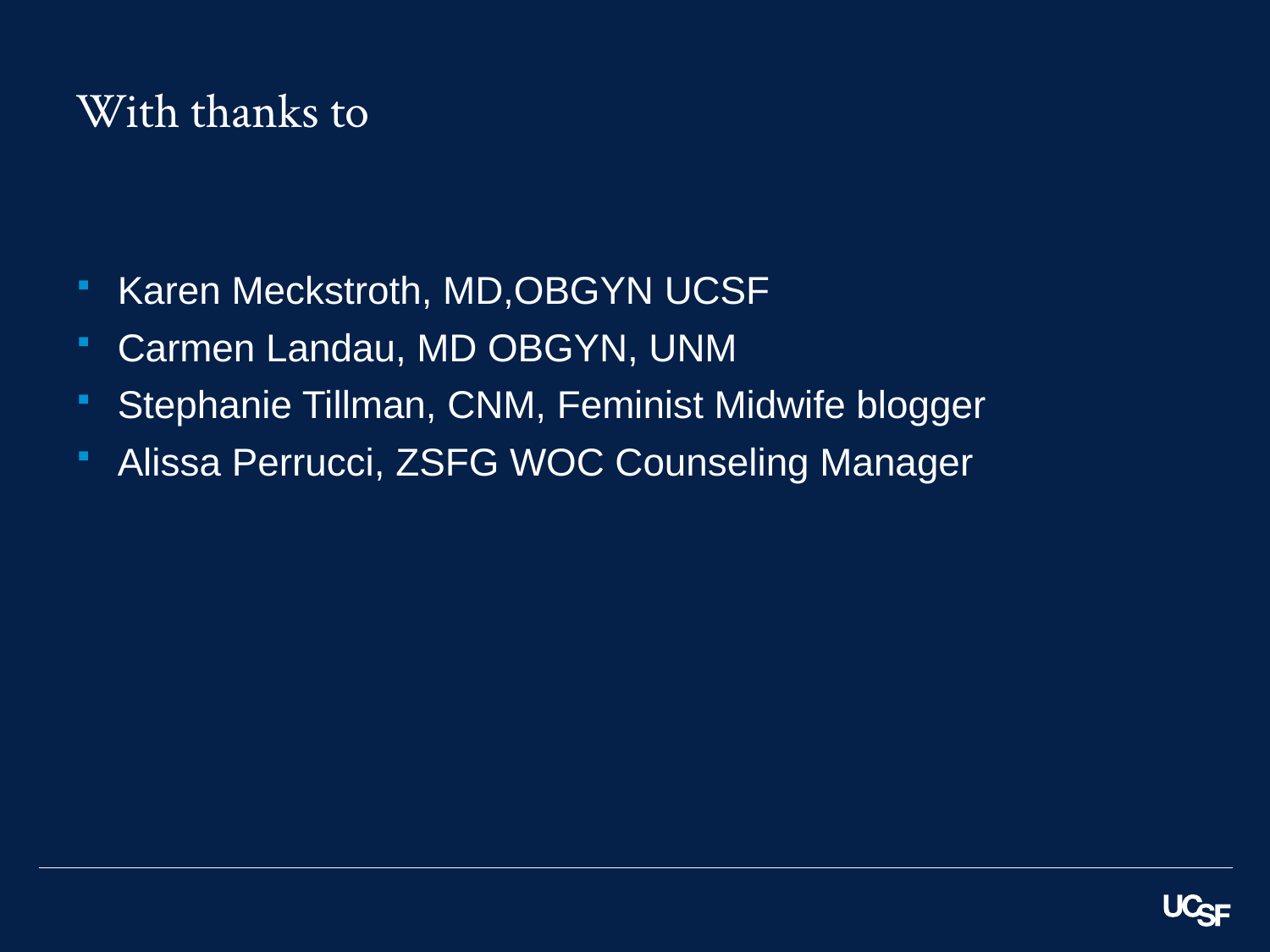

# With thanks to
Karen Meckstroth, MD,OBGYN UCSF
Carmen Landau, MD OBGYN, UNM
Stephanie Tillman, CNM, Feminist Midwife blogger
Alissa Perrucci, ZSFG WOC Counseling Manager